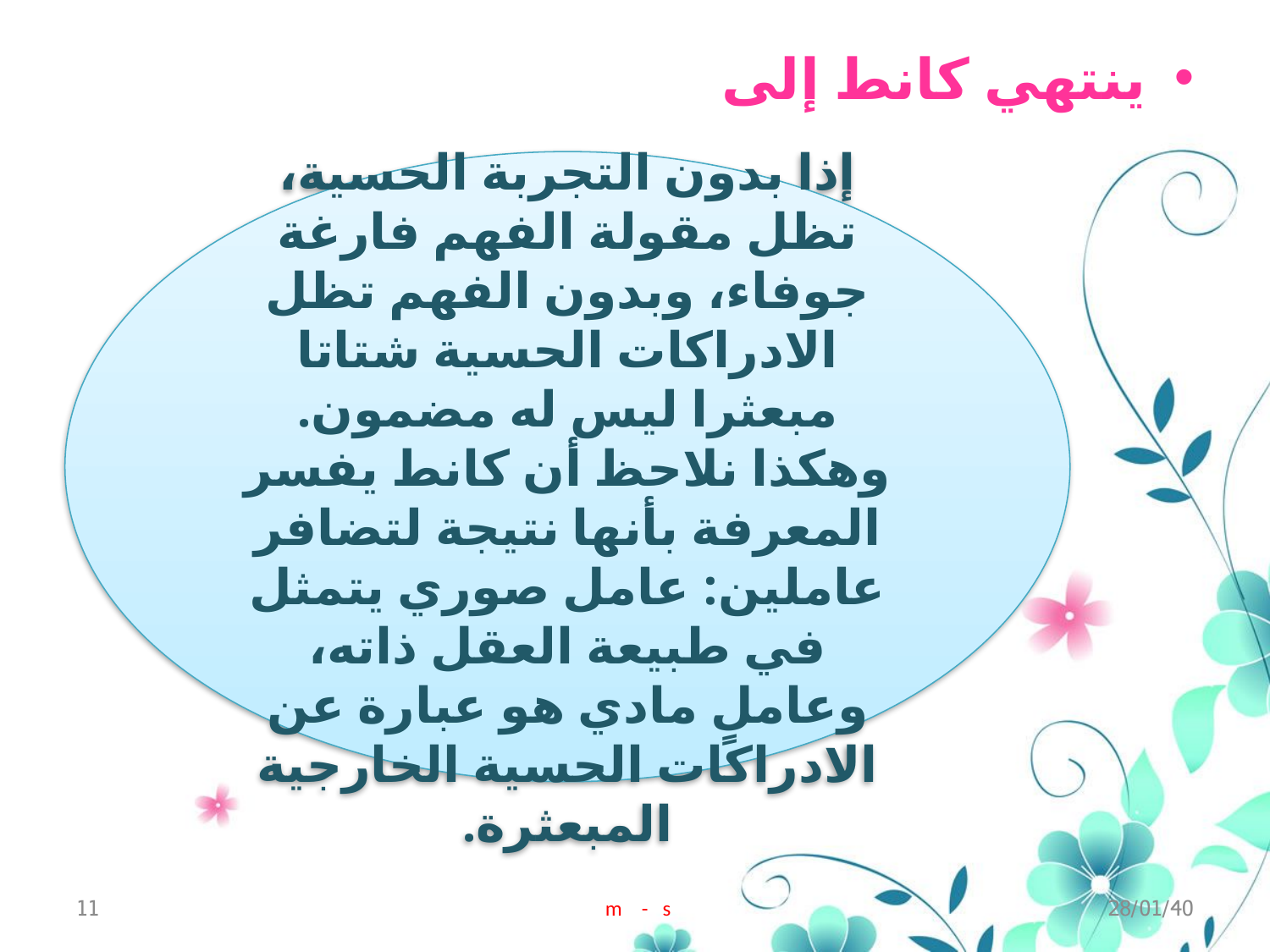

ينتهي كانط إلى

إذا بدون التجربة الحسية، تظل مقولة الفهم فارغة جوفاء، وبدون الفهم تظل الادراكات الحسية شتاتا مبعثرا ليس له مضمون.
وهكذا نلاحظ أن كانط يفسر المعرفة بأنها نتيجة لتضافر عاملين: عامل صوري يتمثل في طبيعة العقل ذاته، وعاملٍ مادي هو عبارة عن الادراكات الحسية الخارجية المبعثرة.
11
m    -   s
28/01/40